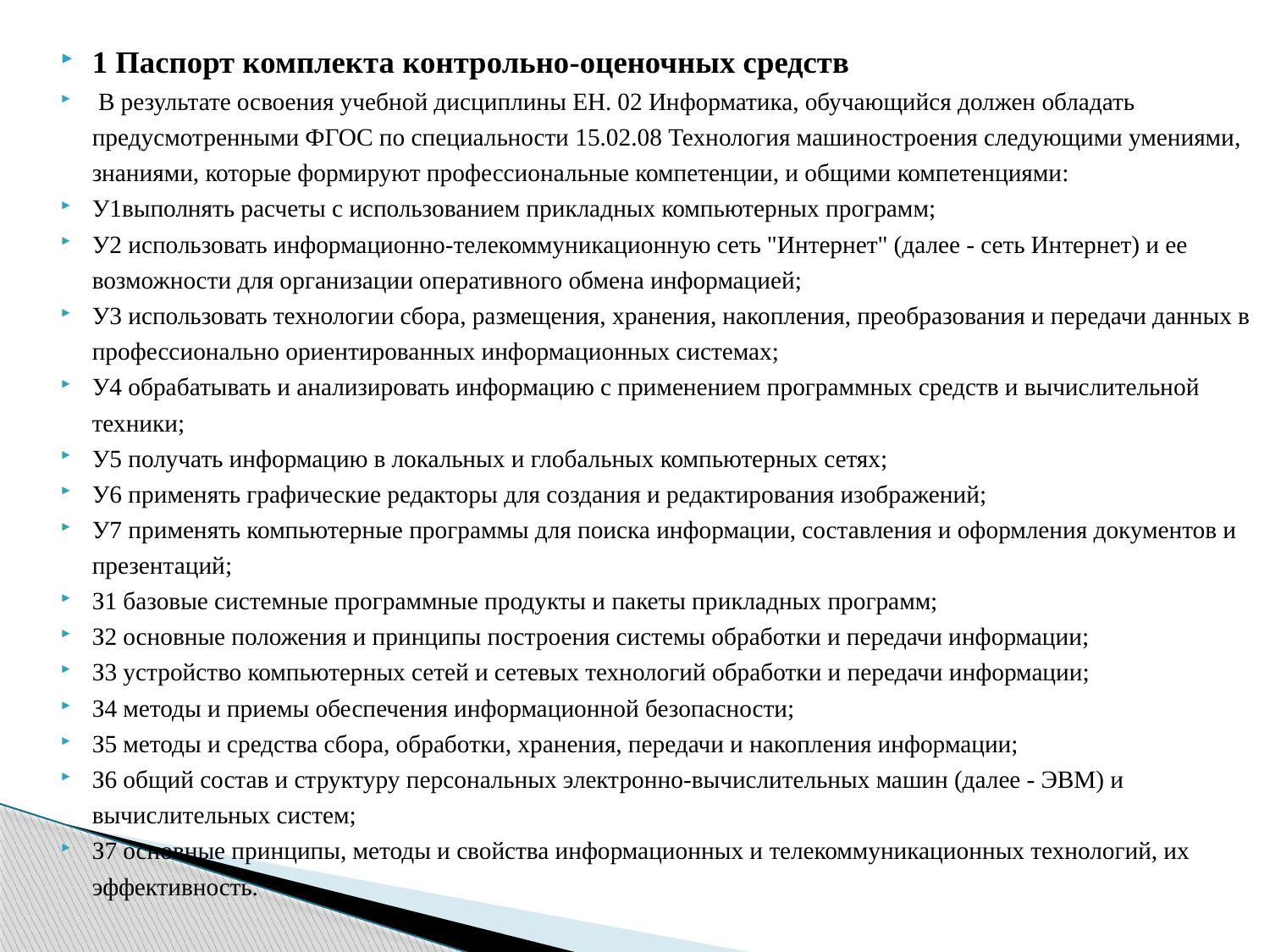

1 Паспорт комплекта контрольно-оценочных средств
 В результате освоения учебной дисциплины ЕН. 02 Информатика, обучающийся должен обладать предусмотренными ФГОС по специальности 15.02.08 Технология машиностроения следующими умениями, знаниями, которые формируют профессиональные компетенции, и общими компетенциями:
У1выполнять расчеты с использованием прикладных компьютерных программ;
У2 использовать информационно-телекоммуникационную сеть "Интернет" (далее - сеть Интернет) и ее возможности для организации оперативного обмена информацией;
У3 использовать технологии сбора, размещения, хранения, накопления, преобразования и передачи данных в профессионально ориентированных информационных системах;
У4 обрабатывать и анализировать информацию с применением программных средств и вычислительной техники;
У5 получать информацию в локальных и глобальных компьютерных сетях;
У6 применять графические редакторы для создания и редактирования изображений;
У7 применять компьютерные программы для поиска информации, составления и оформления документов и презентаций;
З1 базовые системные программные продукты и пакеты прикладных программ;
З2 основные положения и принципы построения системы обработки и передачи информации;
З3 устройство компьютерных сетей и сетевых технологий обработки и передачи информации;
З4 методы и приемы обеспечения информационной безопасности;
З5 методы и средства сбора, обработки, хранения, передачи и накопления информации;
З6 общий состав и структуру персональных электронно-вычислительных машин (далее - ЭВМ) и вычислительных систем;
З7 основные принципы, методы и свойства информационных и телекоммуникационных технологий, их эффективность.